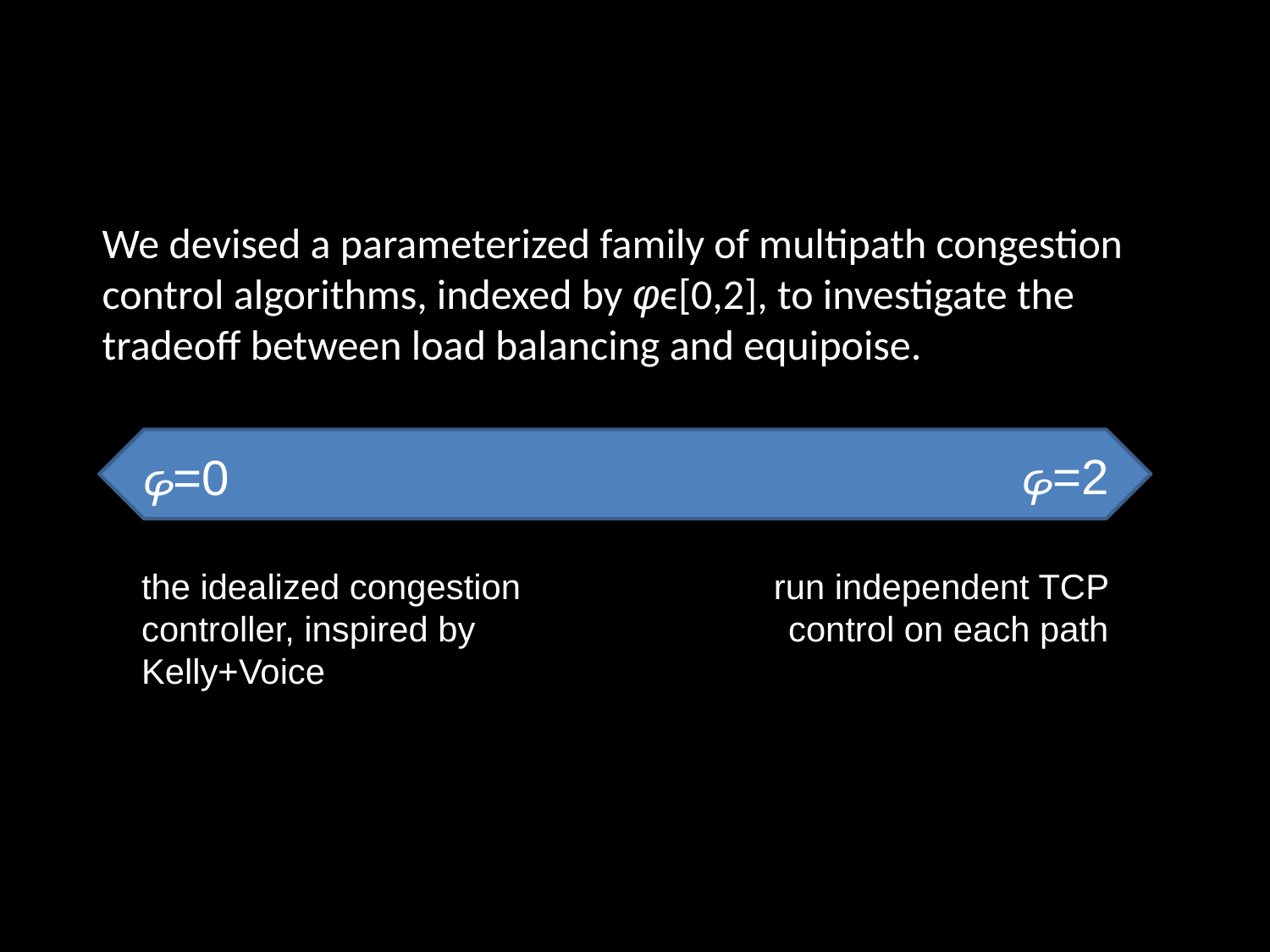

We devised a parameterized family of multipath congestion control algorithms, indexed by φϵ[0,2], to investigate the tradeoff between load balancing and equipoise.

φ=0

the idealized congestion controller, inspired by Kelly+Voice
φ=2

run independent TCP control on each path